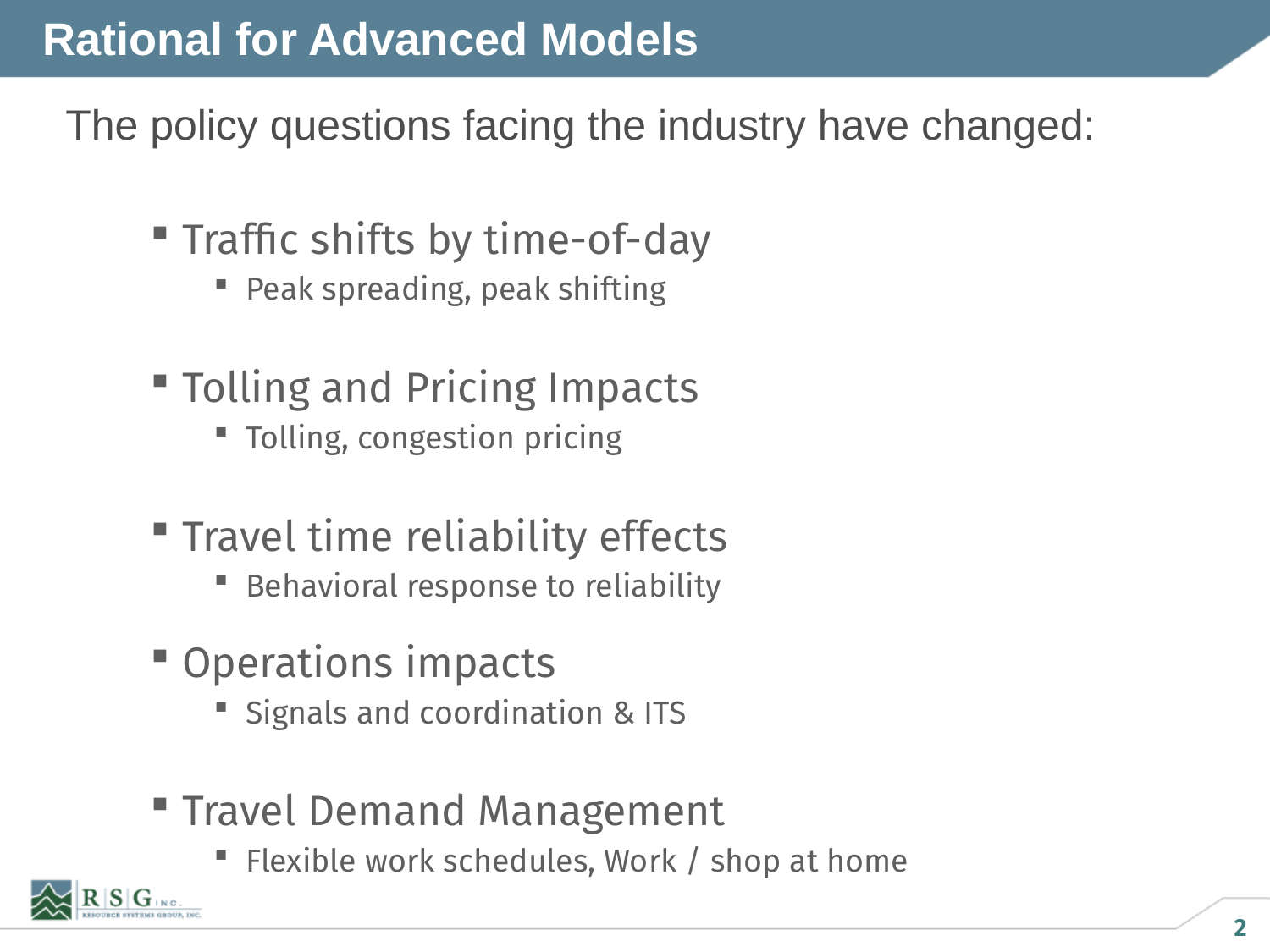

Rational for Advanced Models
	The policy questions facing the industry have changed:
Traffic shifts by time-of-day
Peak spreading, peak shifting

Tolling and Pricing Impacts
Tolling, congestion pricing

Travel time reliability effects
Behavioral response to reliability

Operations impacts
Signals and coordination & ITS

Travel Demand Management
Flexible work schedules, Work / shop at home